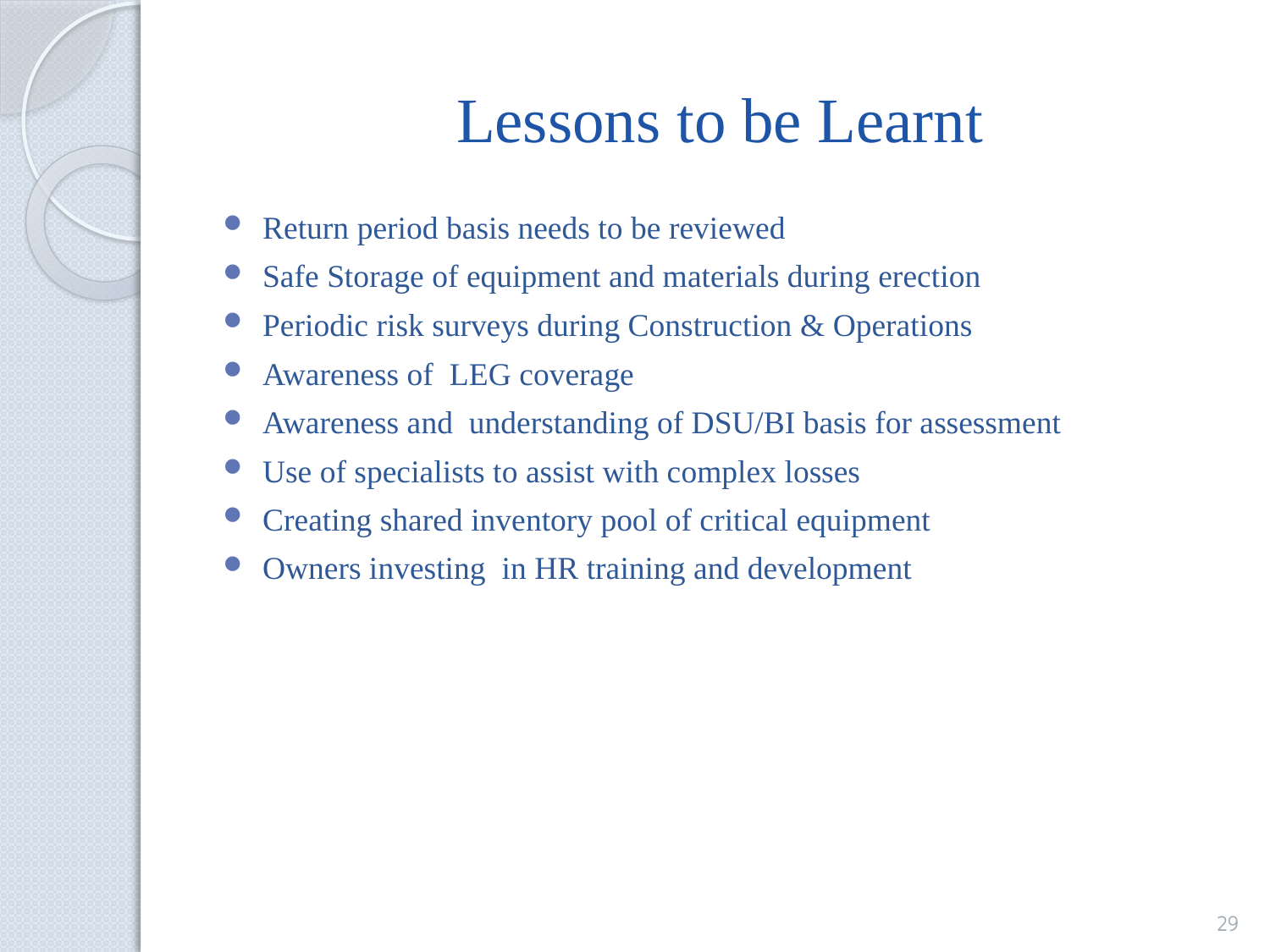

# Lessons to be Learnt
Return period basis needs to be reviewed
Safe Storage of equipment and materials during erection
Periodic risk surveys during Construction & Operations
Awareness of  LEG coverage
Awareness and  understanding of DSU/BI basis for assessment
Use of specialists to assist with complex losses
Creating shared inventory pool of critical equipment
Owners investing  in HR training and development
29